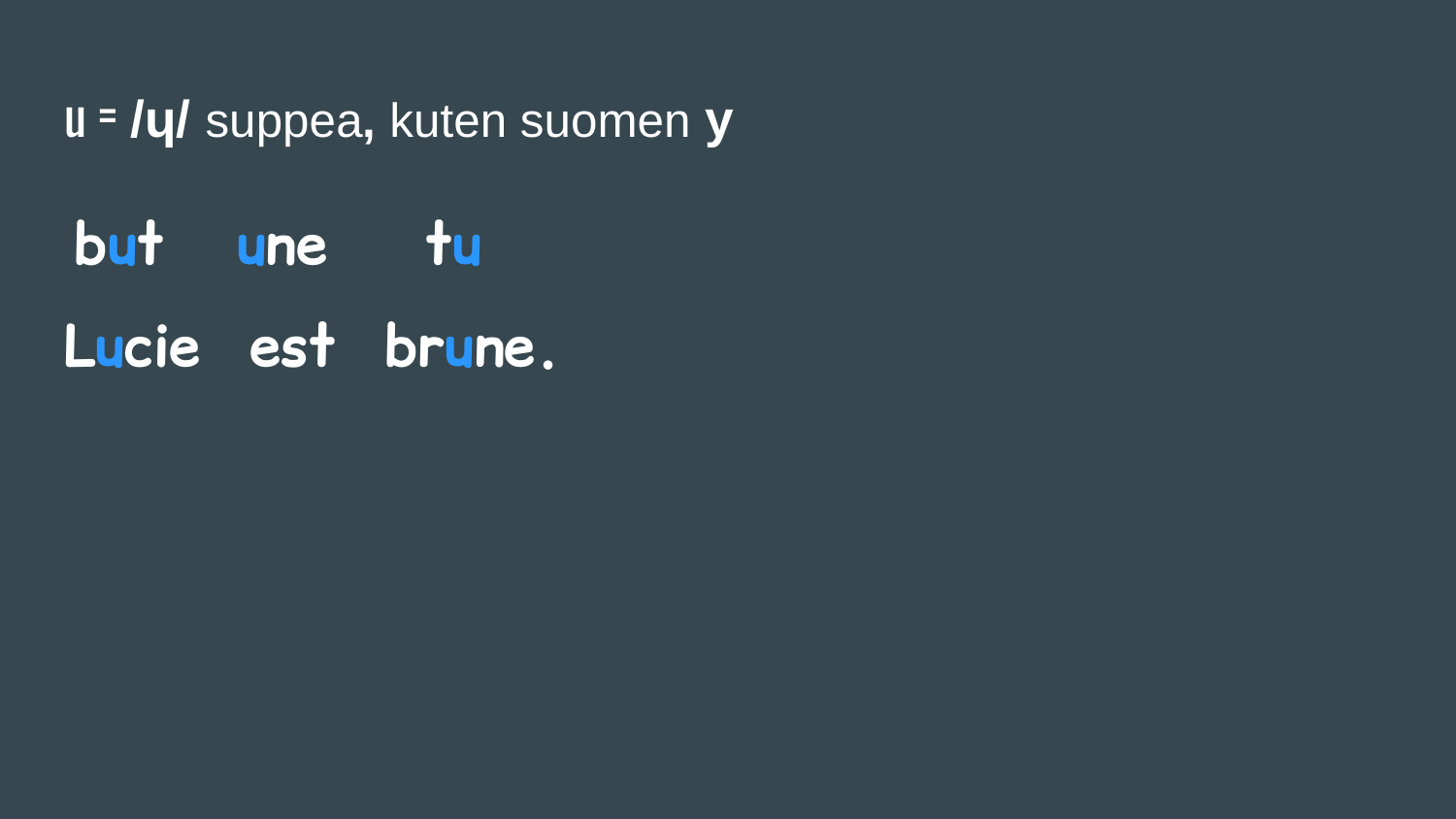

# u = /ɥ/ suppea, kuten suomen y
 but   une    tu
Lucie  est  brune.